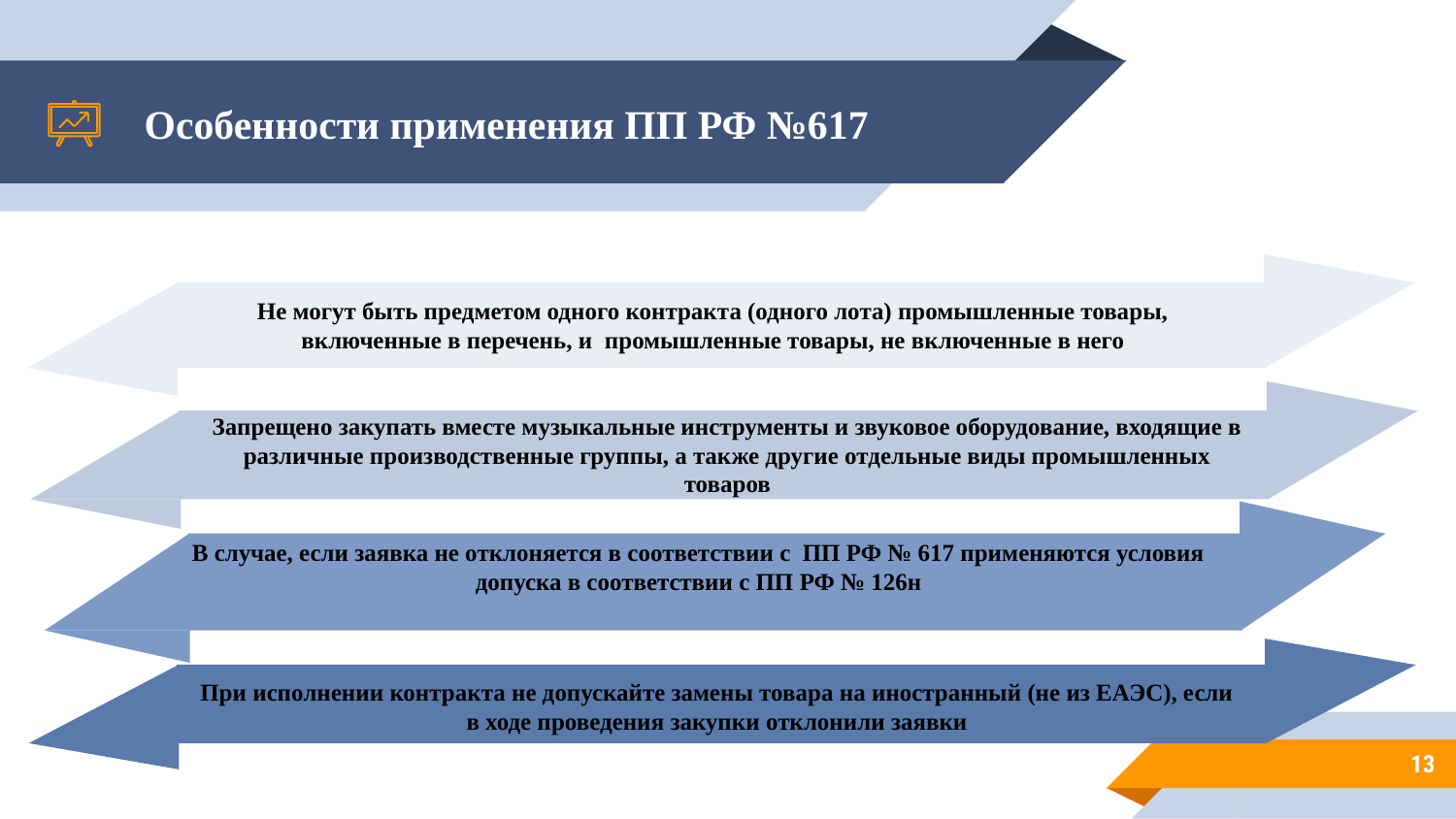

# Особенности применения ПП РФ №617

Не могут быть предметом одного контракта (одного лота) промышленные товары, включенные в перечень, и  промышленные товары, не включенные в него

Запрещено закупать вместе музыкальные инструменты и звуковое оборудование, входящие в различные производственные группы, а также другие отдельные виды промышленных товаров

В случае, если заявка не отклоняется в соответствии с  ПП РФ № 617 применяются условия допуска в соответствии с ПП РФ № 126н

При исполнении контракта не допускайте замены товара на иностранный (не из ЕАЭС), если в ходе проведения закупки отклонили заявки
13